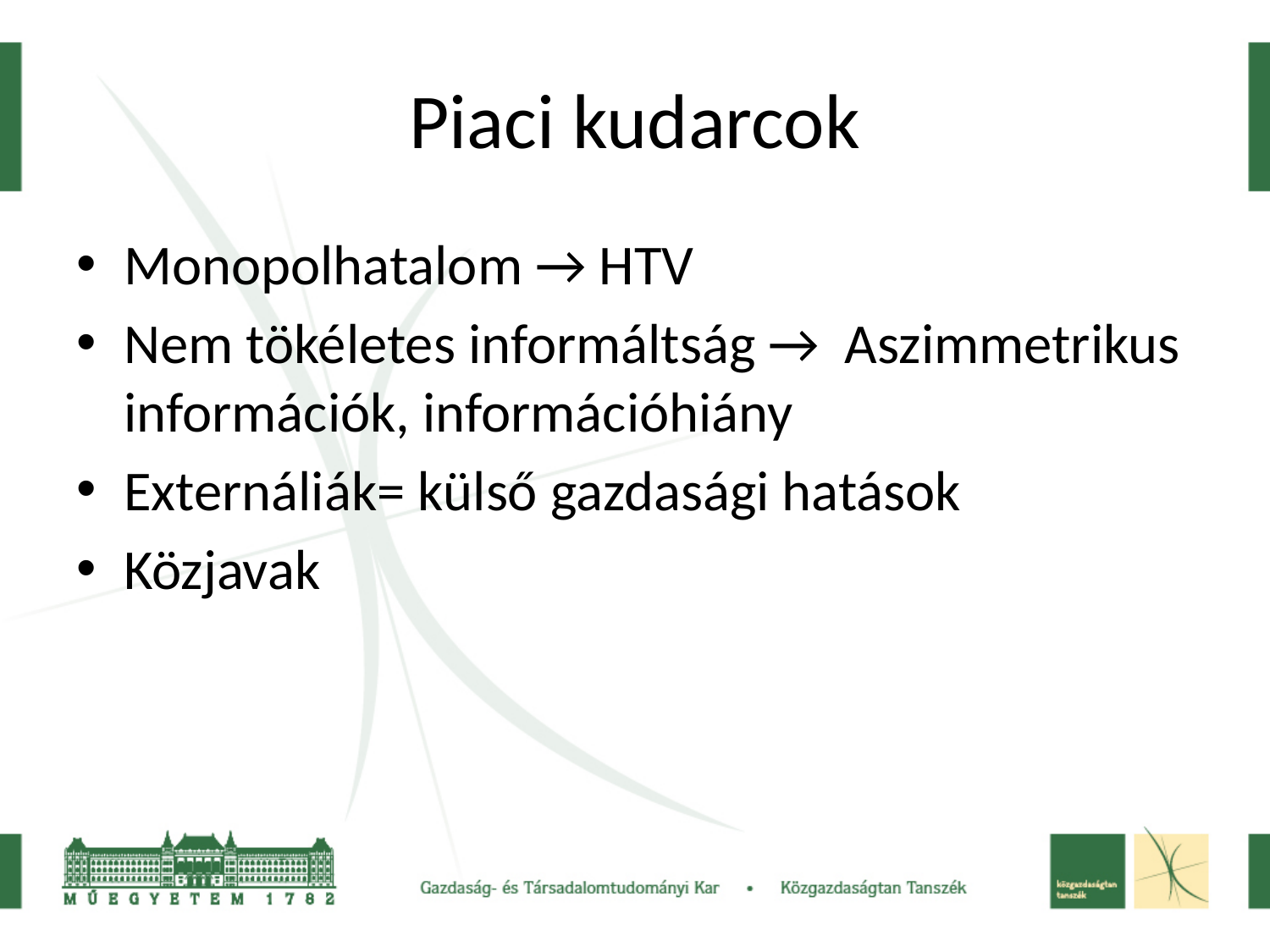

# Piaci kudarcok
Monopolhatalom → HTV
Nem tökéletes informáltság →  Aszimmetrikus információk, információhiány
Externáliák= külső gazdasági hatások
Közjavak